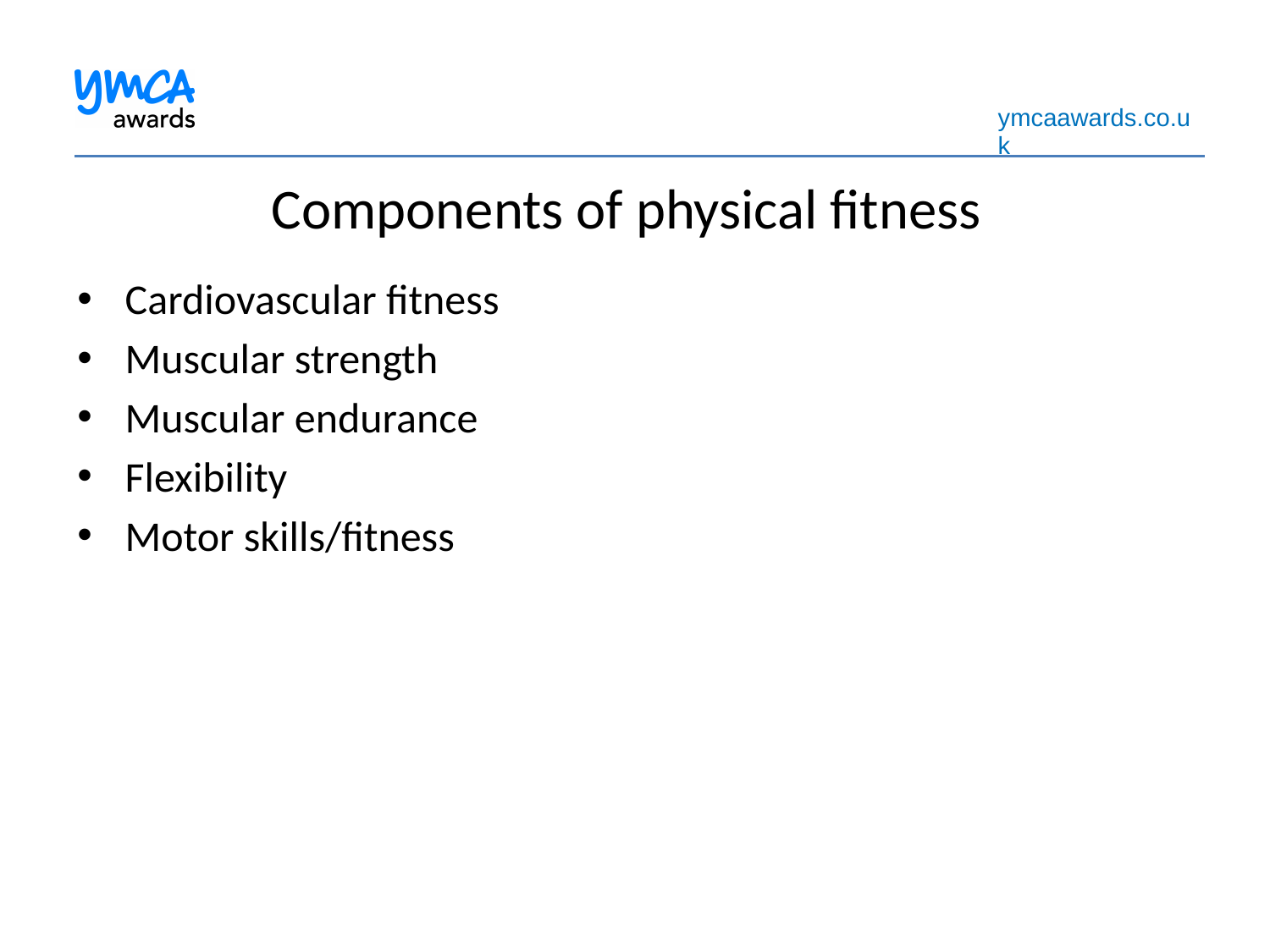

# Components of physical fitness
Cardiovascular fitness
Muscular strength
Muscular endurance
Flexibility
Motor skills/fitness